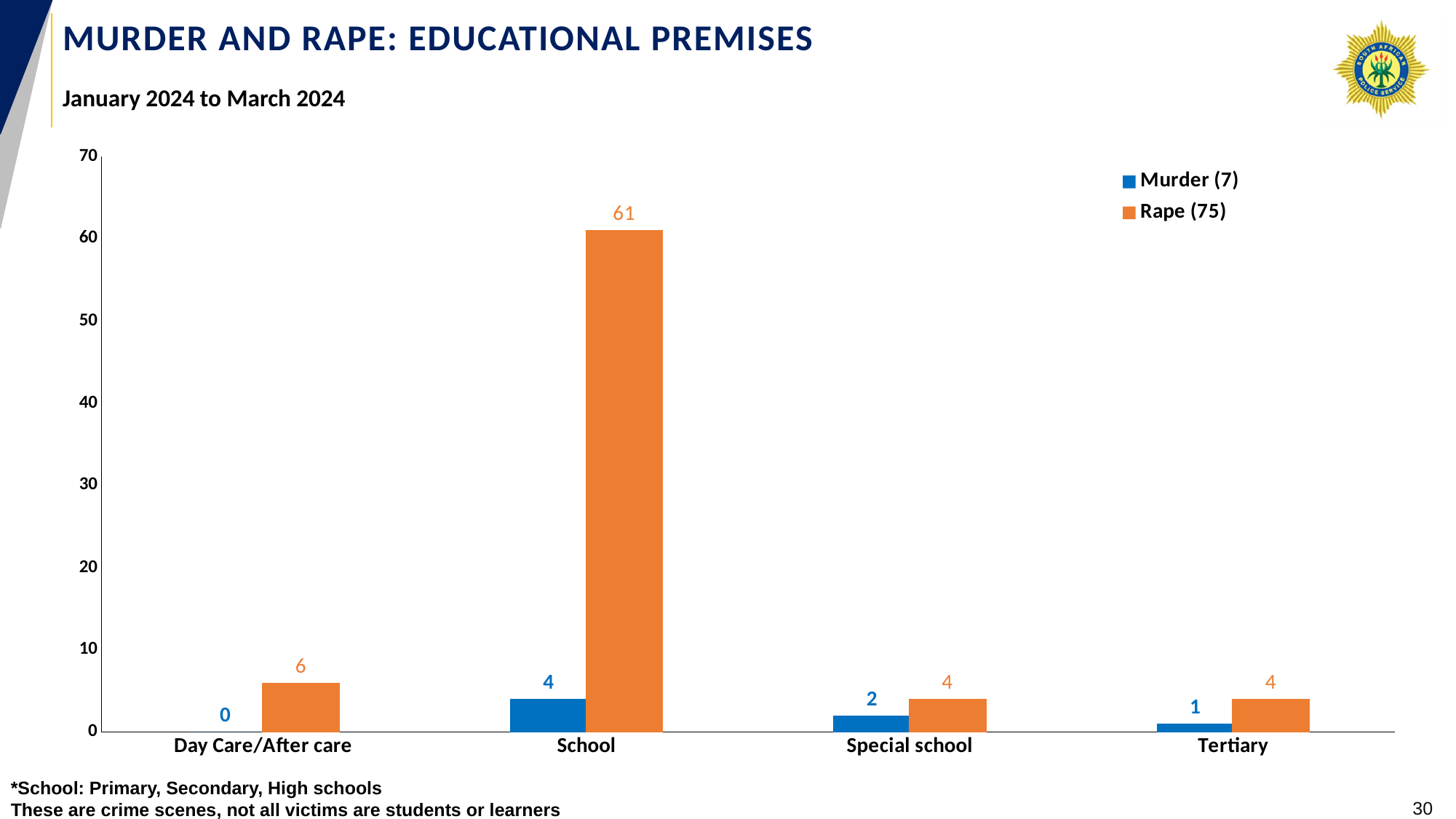

# Murder and rape: educational premises
January 2024 to March 2024

### Chart

| Category | Murder (7) | Rape (75) |
|---|---|---|
| Day Care/After care | 0.0 | 6.0 |
| School | 4.0 | 61.0 |
| Special school | 2.0 | 4.0 |
| Tertiary | 1.0 | 4.0 |
*School: Primary, Secondary, High schools
These are crime scenes, not all victims are students or learners
30